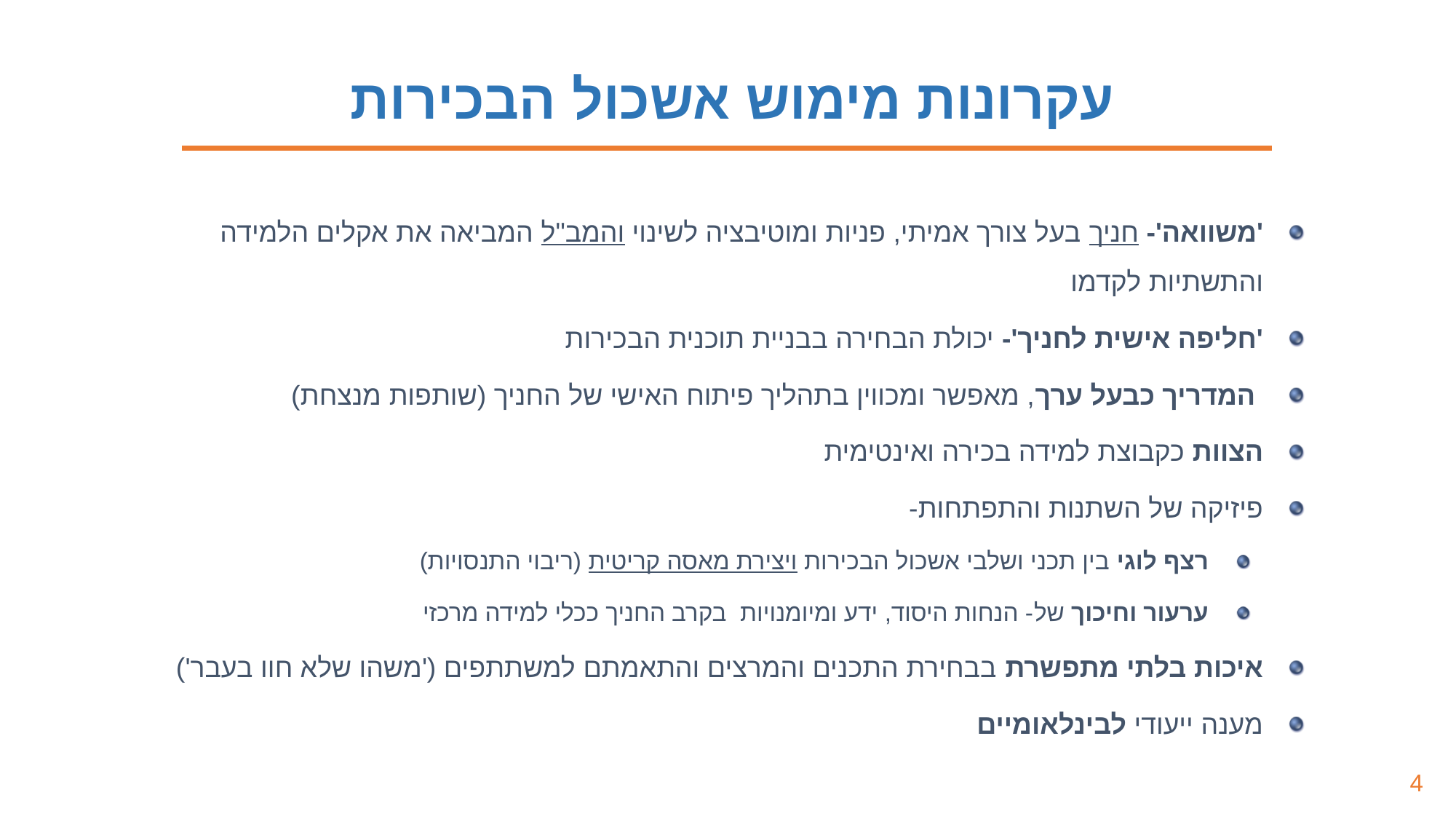

עקרונות מימוש אשכול הבכירות
'משוואה'- חניך בעל צורך אמיתי, פניות ומוטיבציה לשינוי והמב"ל המביאה את אקלים הלמידה והתשתיות לקדמו
'חליפה אישית לחניך'- יכולת הבחירה בבניית תוכנית הבכירות
 המדריך כבעל ערך, מאפשר ומכווין בתהליך פיתוח האישי של החניך (שותפות מנצחת)
הצוות כקבוצת למידה בכירה ואינטימית
פיזיקה של השתנות והתפתחות-
רצף לוגי בין תכני ושלבי אשכול הבכירות ויצירת מאסה קריטית (ריבוי התנסויות)
ערעור וחיכוך של- הנחות היסוד, ידע ומיומנויות  בקרב החניך ככלי למידה מרכזי
איכות בלתי מתפשרת בבחירת התכנים והמרצים והתאמתם למשתתפים ('משהו שלא חוו בעבר')
מענה ייעודי לבינלאומיים